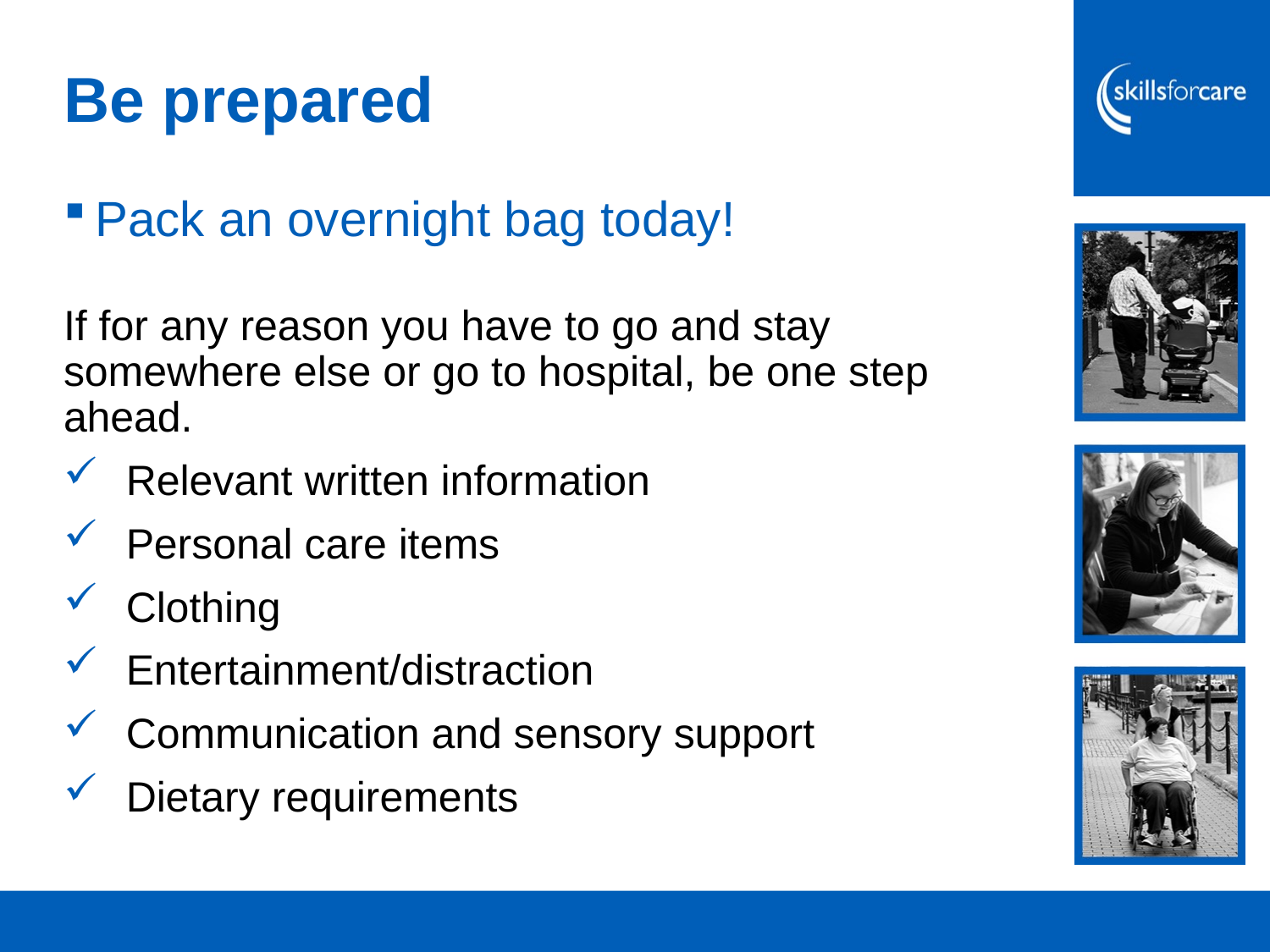

# Be prepared
Pack an overnight bag today!
If for any reason you have to go and stay somewhere else or go to hospital, be one step ahead.
Relevant written information
Personal care items
Clothing
Entertainment/distraction
Communication and sensory support
Dietary requirements